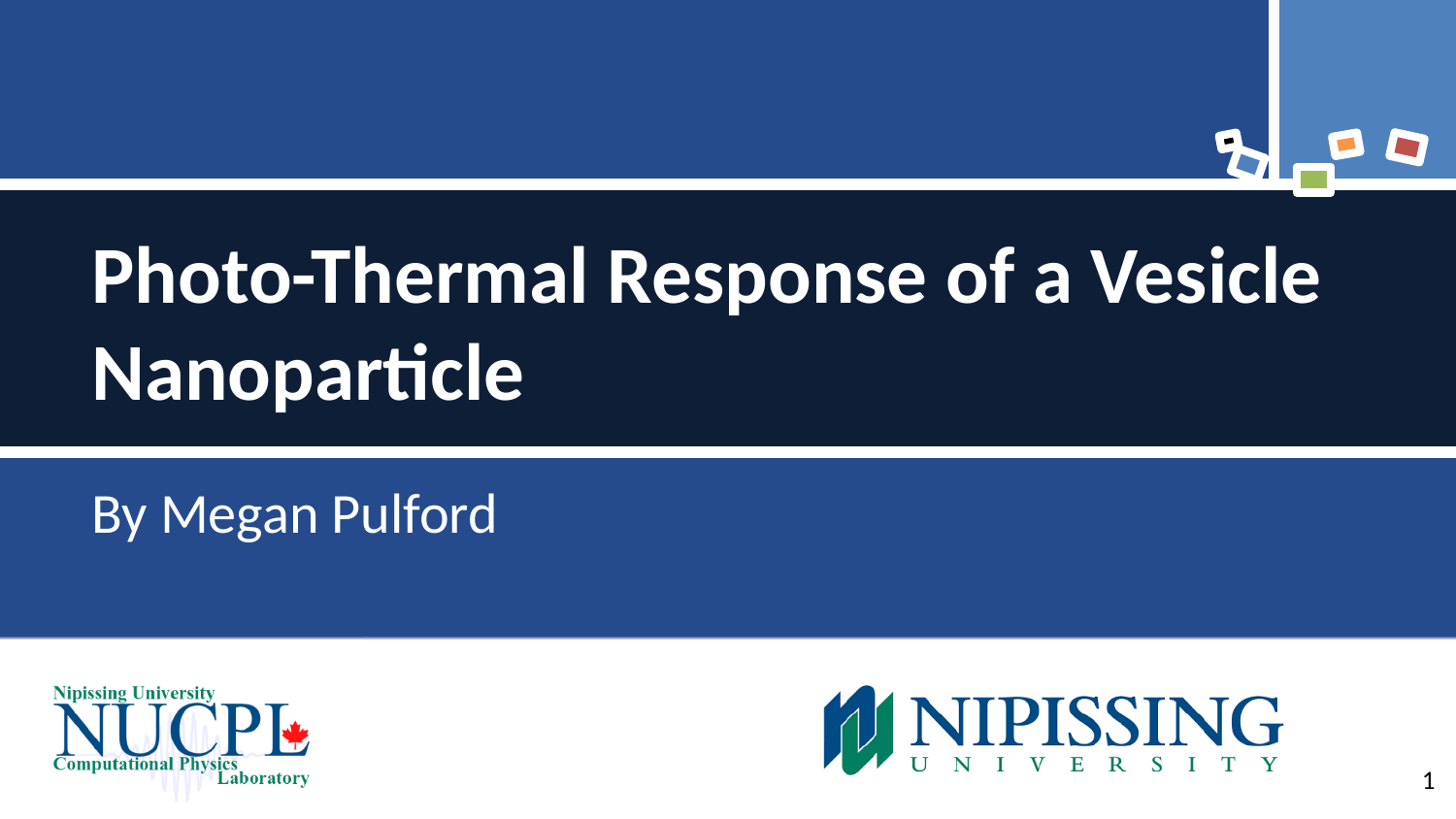

# Photo-Thermal Response of a Vesicle Nanoparticle
By Megan Pulford
1